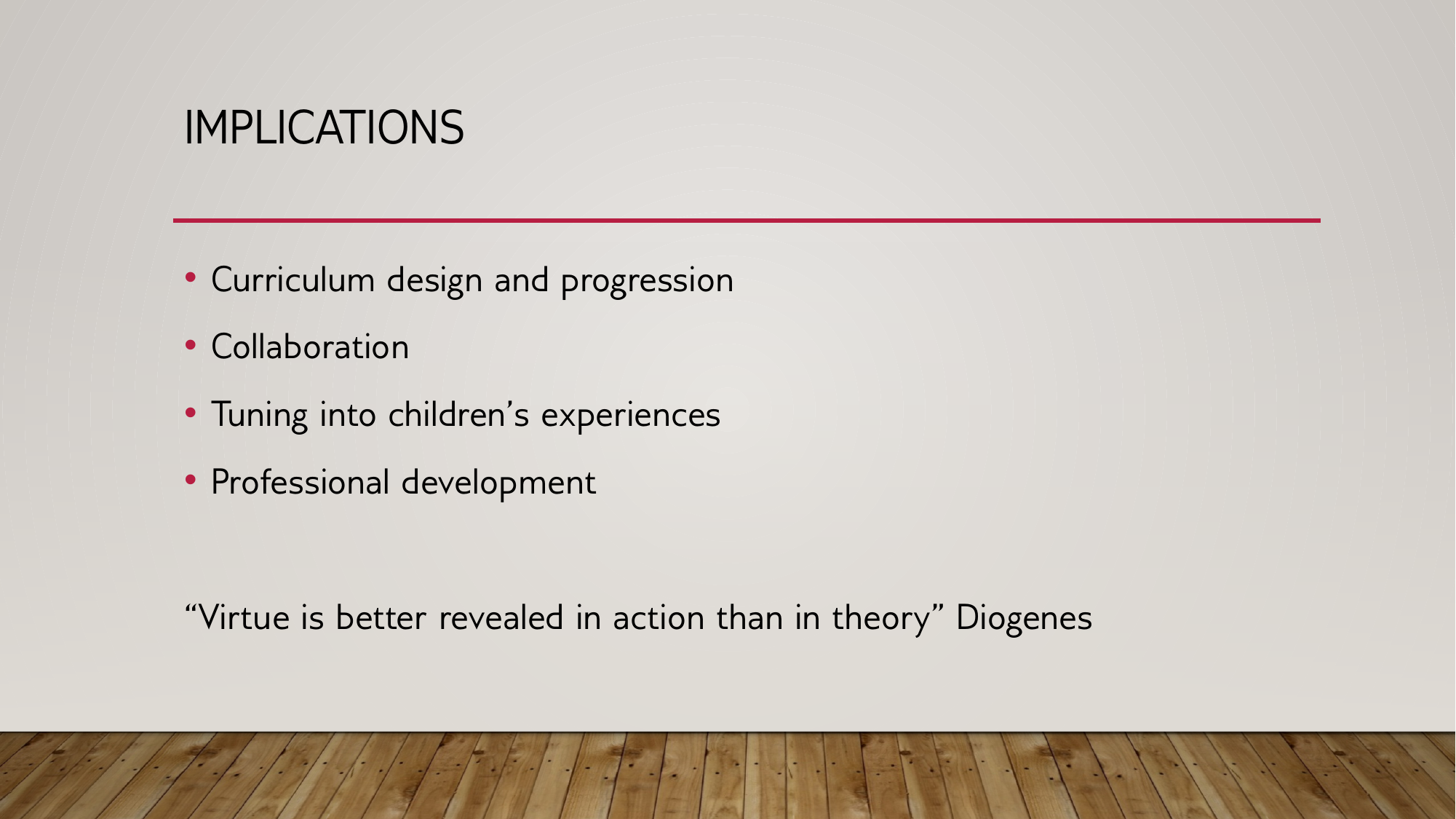

# Implications
Curriculum design and progression
Collaboration
Tuning into children’s experiences
Professional development

“Virtue is better revealed in action than in theory” Diogenes